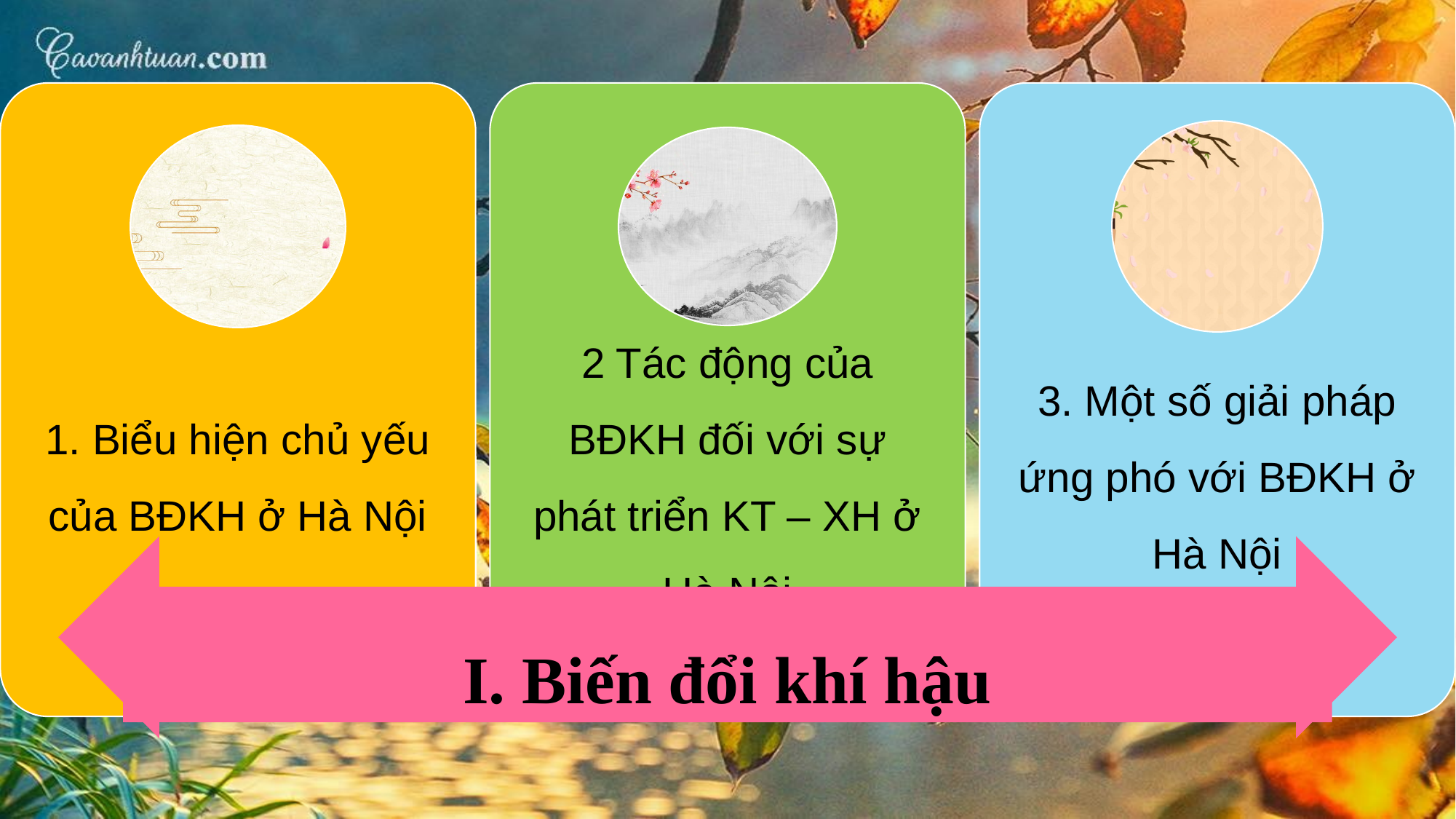

1. Biểu hiện chủ yếu của BĐKH ở Hà Nội
2 Tác động của BĐKH đối với sự phát triển KT – XH ở Hà Nội
3. Một số giải pháp ứng phó với BĐKH ở Hà Nội
I. Biến đổi khí hậu